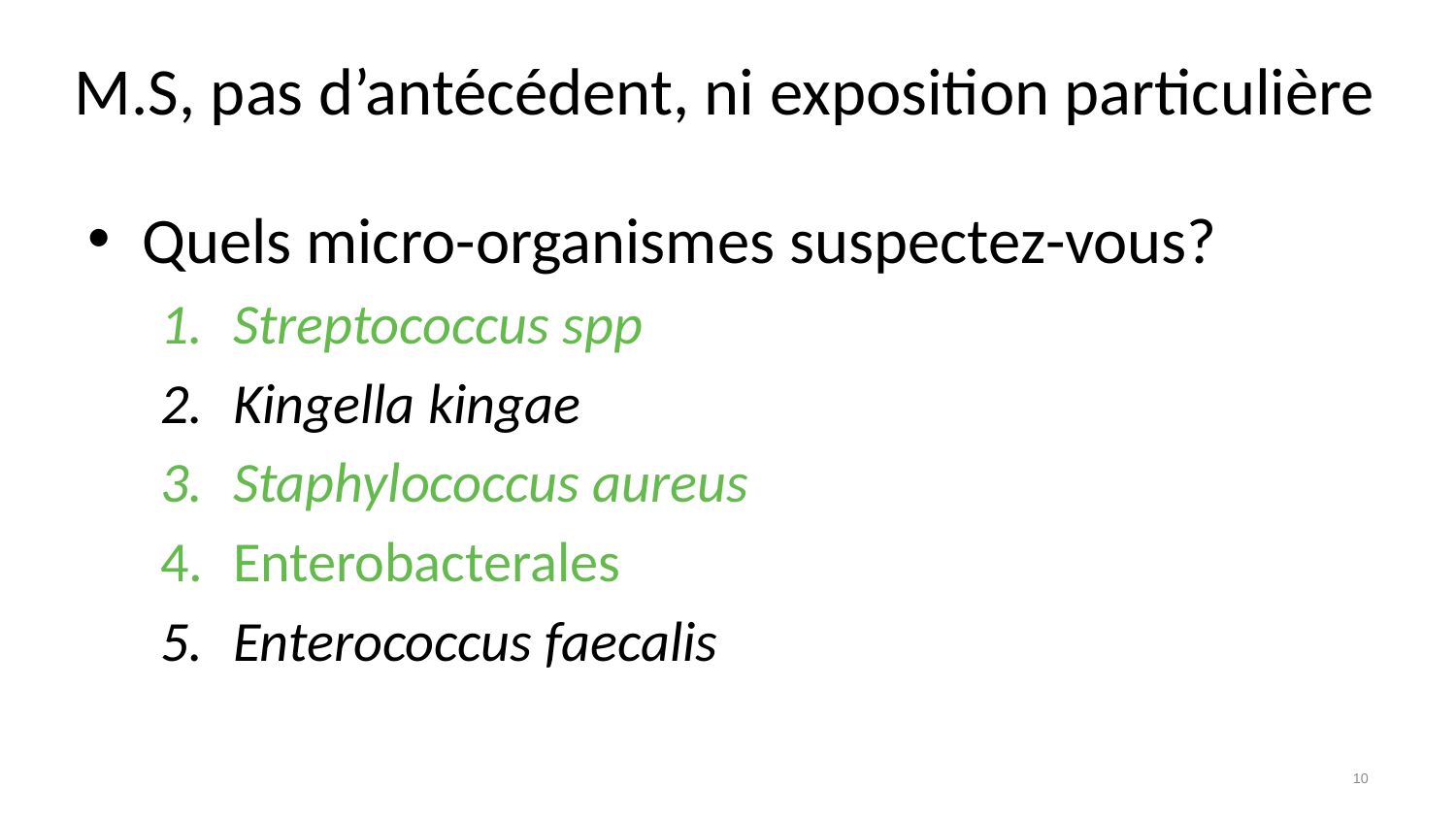

# M.S, pas d’antécédent, ni exposition particulière
Quels micro-organismes suspectez-vous?
Streptococcus spp
Kingella kingae
Staphylococcus aureus
Enterobacterales
Enterococcus faecalis

10